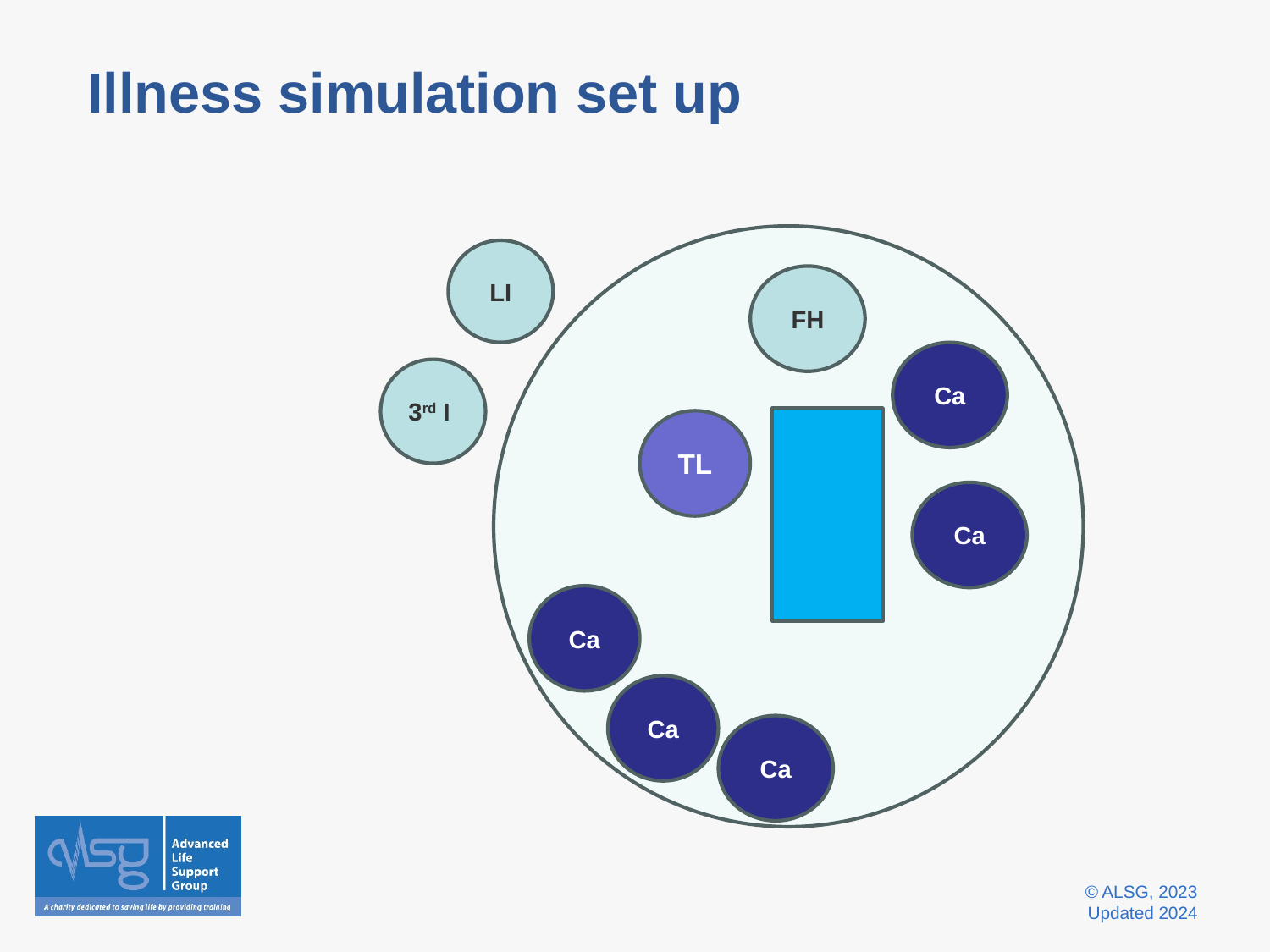

# Illness simulation set up

LI
FH
Ca
3rd I

TL
Ca
Ca
Ca
Ca